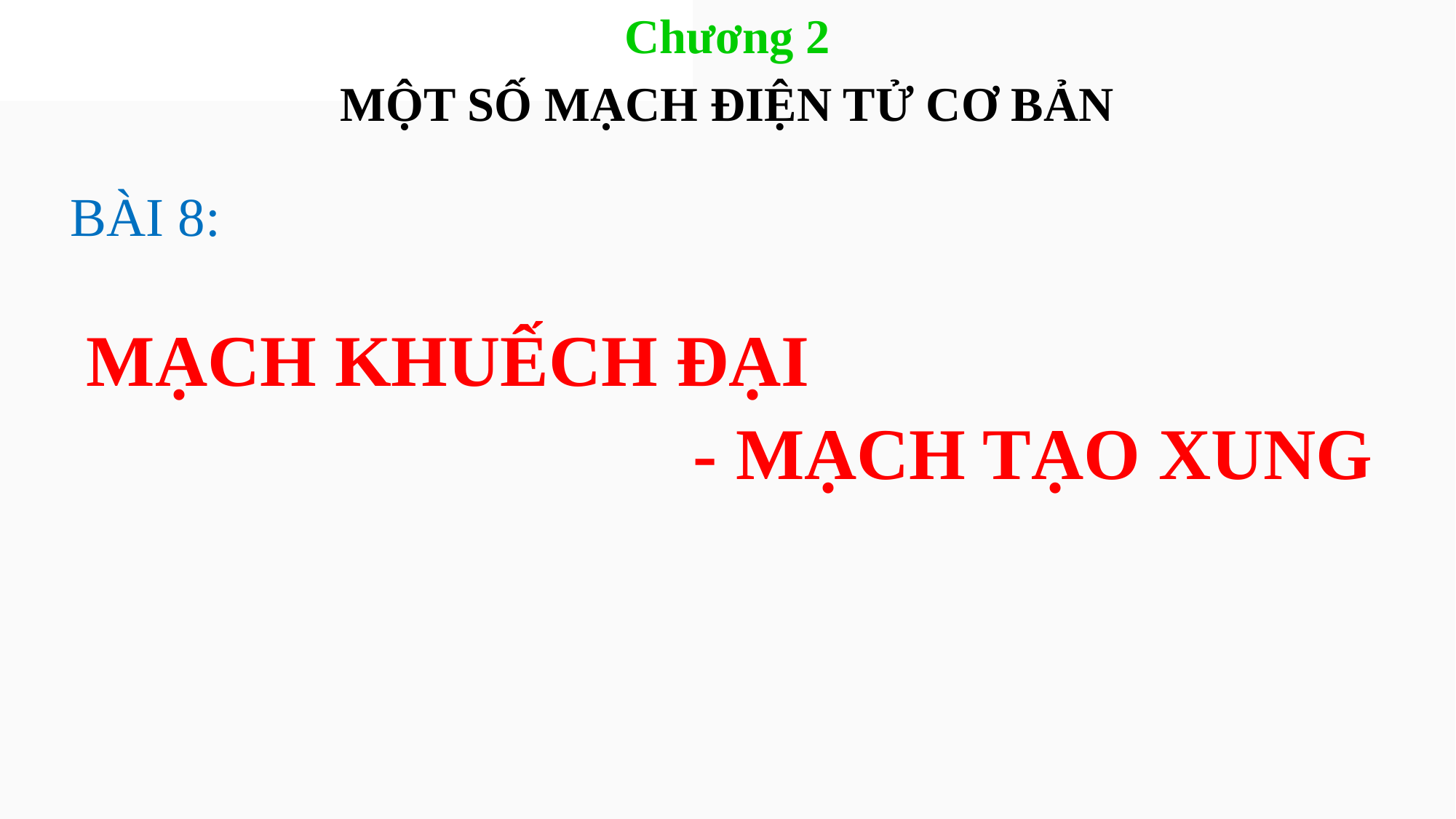

Chương 2
MỘT SỐ MẠCH ĐIỆN TỬ CƠ BẢN

BÀI 8:
MẠCH KHUẾCH ĐẠI
- MẠCH TẠO XUNG